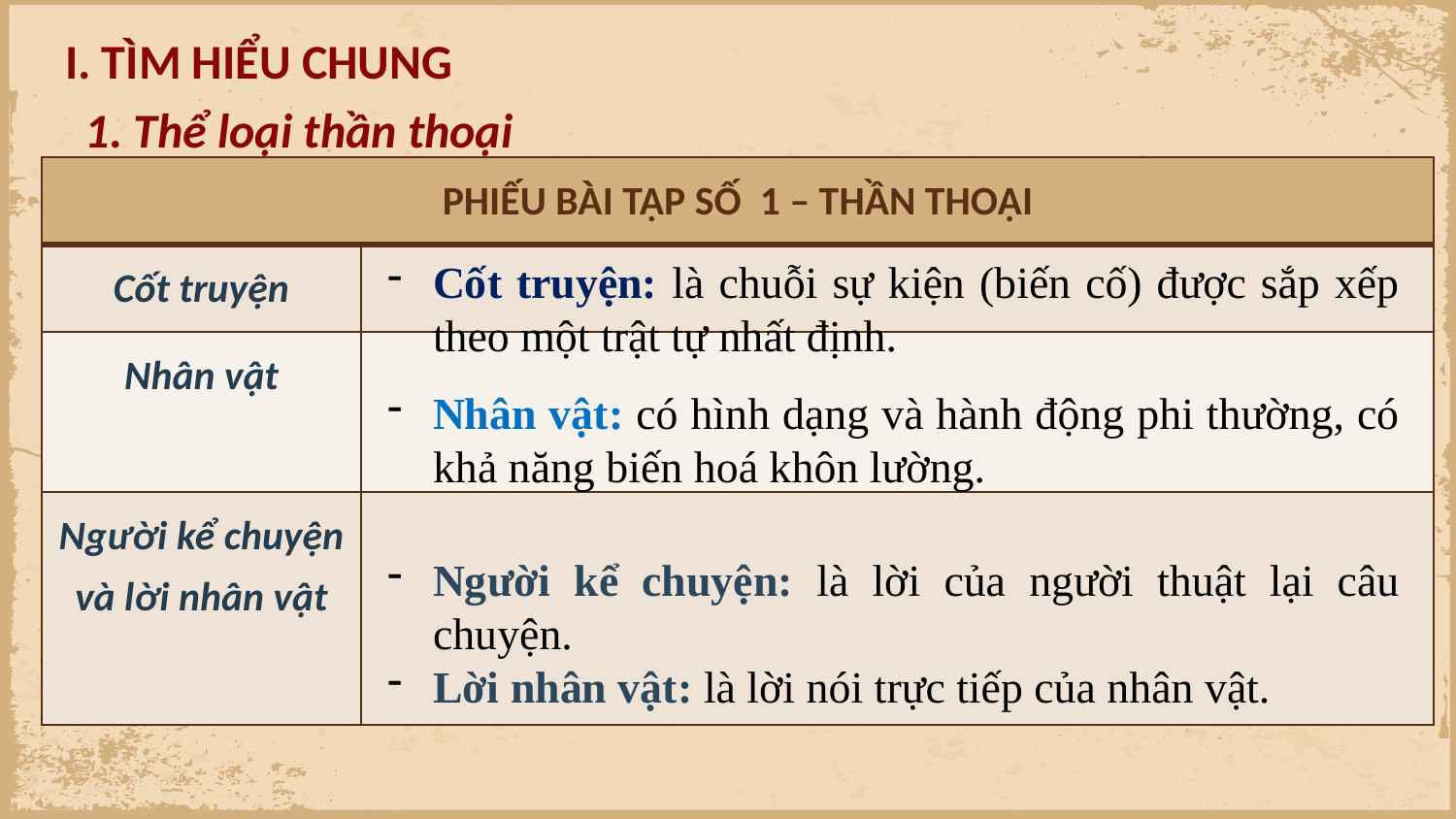

I. TÌM HIỂU CHUNG
1. Thể loại thần thoại
| PHIẾU BÀI TẬP SỐ 1 – THẦN THOẠI |  |
| --- | --- |
| Cốt truyện |  |
| Nhân vật |  |
| Người kể chuyện và lời nhân vật |  |
Cốt truyện: là chuỗi sự kiện (biến cố) được sắp xếp theo một trật tự nhất định.
Nhân vật: có hình dạng và hành động phi thường, có khả năng biến hoá khôn lường.
Người kể chuyện: là lời của người thuật lại câu chuyện.
Lời nhân vật: là lời nói trực tiếp của nhân vật.